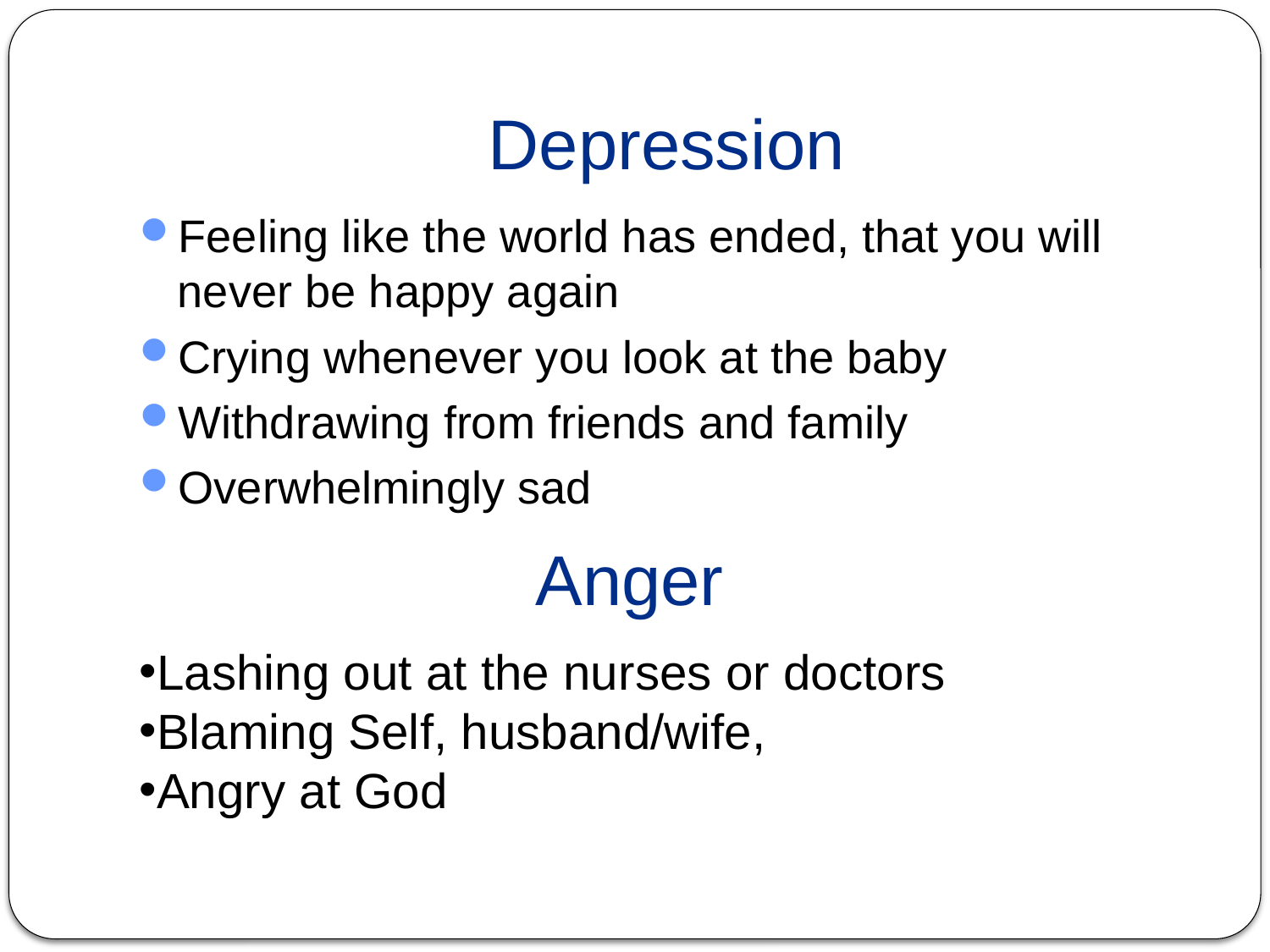

# Depression
Feeling like the world has ended, that you will never be happy again
Crying whenever you look at the baby
Withdrawing from friends and family
Overwhelmingly sad
Anger
Lashing out at the nurses or doctors
Blaming Self, husband/wife,
Angry at God